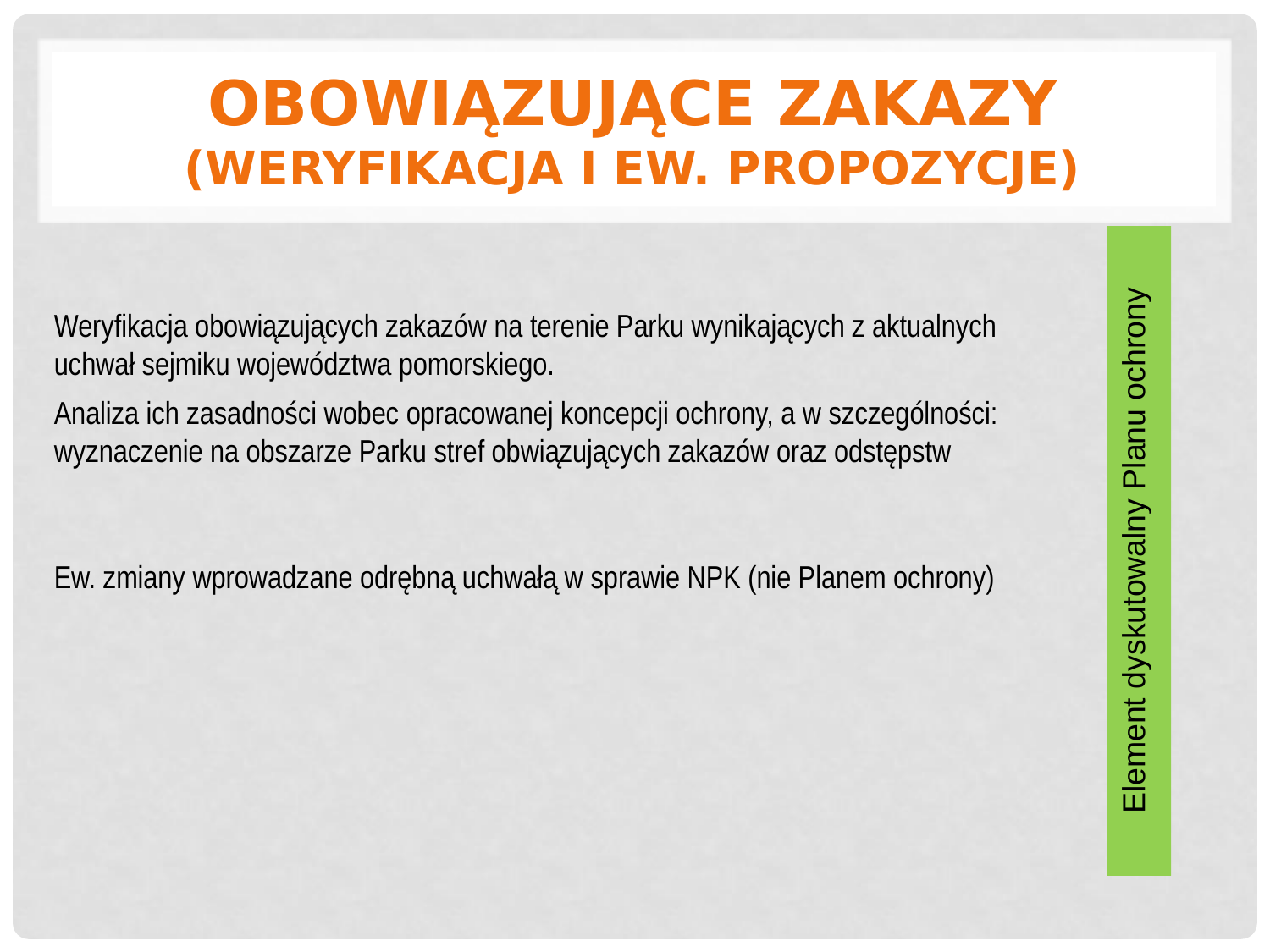

# Obowiązujące zakazy (weryfikacja i ew. propozycje)
Element dyskutowalny Planu ochrony
Weryfikacja obowiązujących zakazów na terenie Parku wynikających z aktualnych uchwał sejmiku województwa pomorskiego.
Analiza ich zasadności wobec opracowanej koncepcji ochrony, a w szczególności: wyznaczenie na obszarze Parku stref obwiązujących zakazów oraz odstępstw
Ew. zmiany wprowadzane odrębną uchwałą w sprawie NPK (nie Planem ochrony)